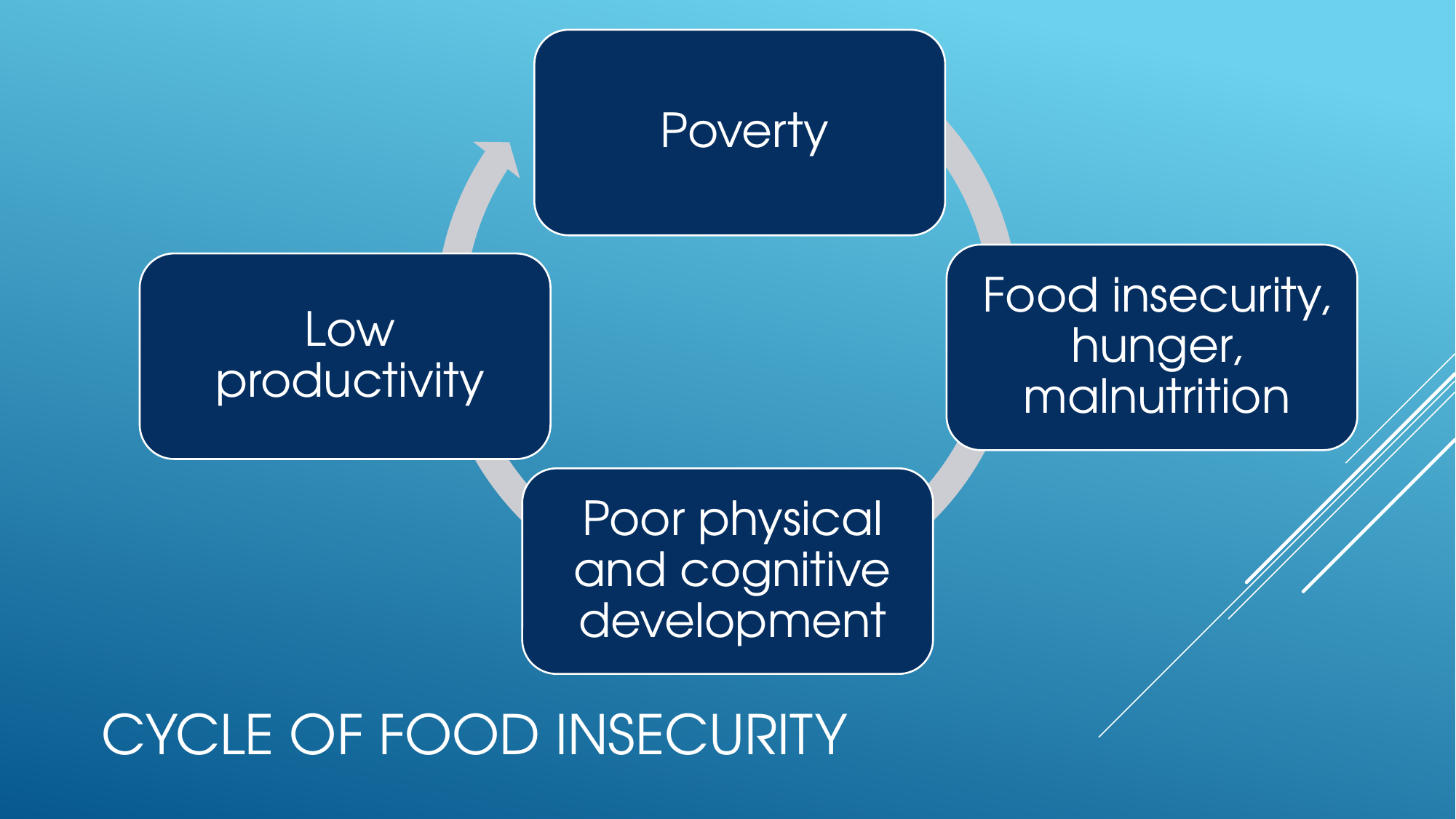

Poverty
Food insecurity, hunger, malnutrition
Poor physical and cognitive development
Low productivity
# Cycle of food insecurity